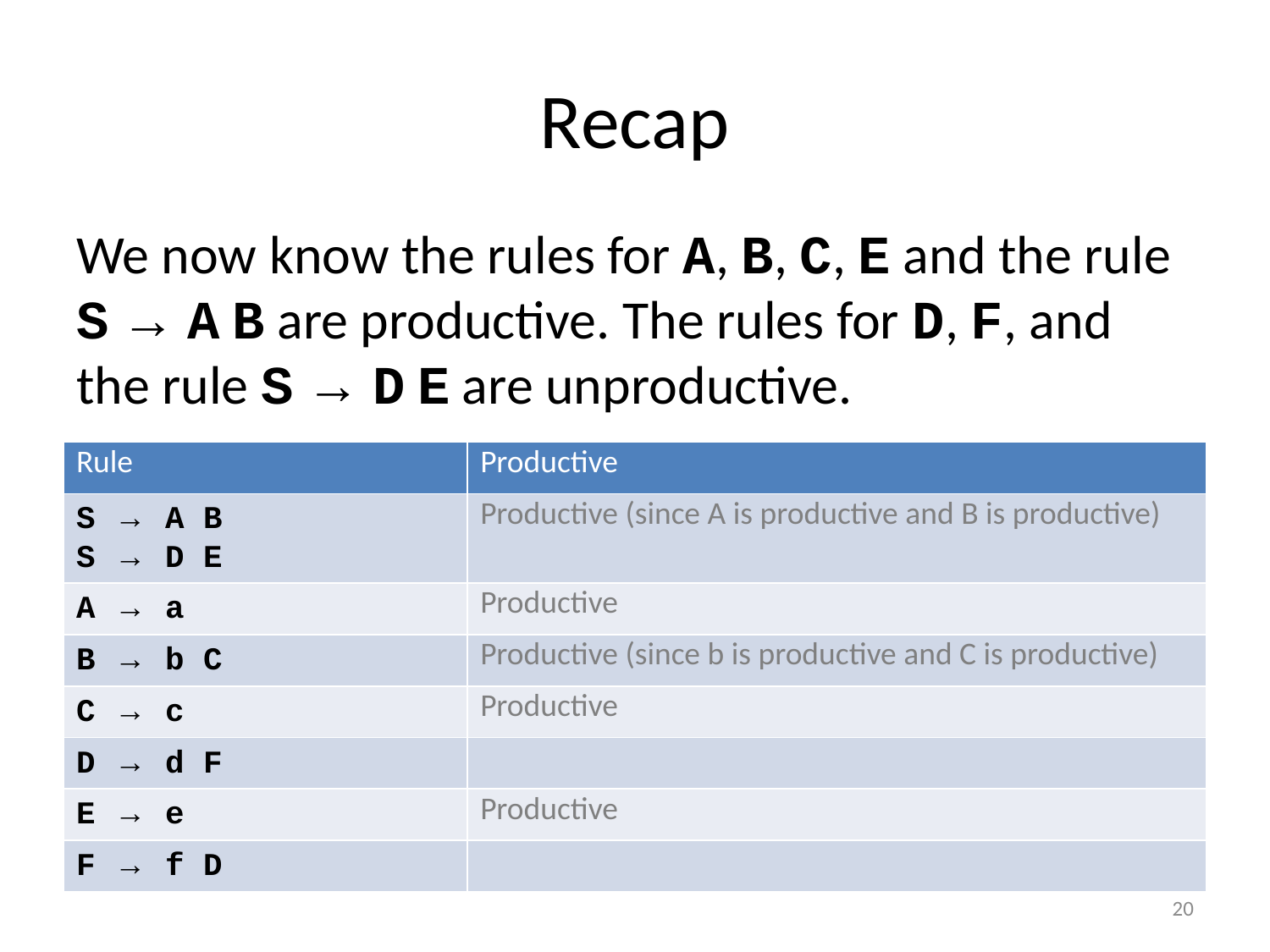

# Recap
We now know the rules for A, B, C, E and the rule
S → A B are productive. The rules for D, F, and the rule S → D E are unproductive.
| Rule | Productive |
| --- | --- |
| S → A B S → D E | Productive (since A is productive and B is productive) |
| A → a | Productive |
| B → b C | Productive (since b is productive and C is productive) |
| C → c | Productive |
| D → d F |  |
| E → e | Productive |
| F → f D |  |
20